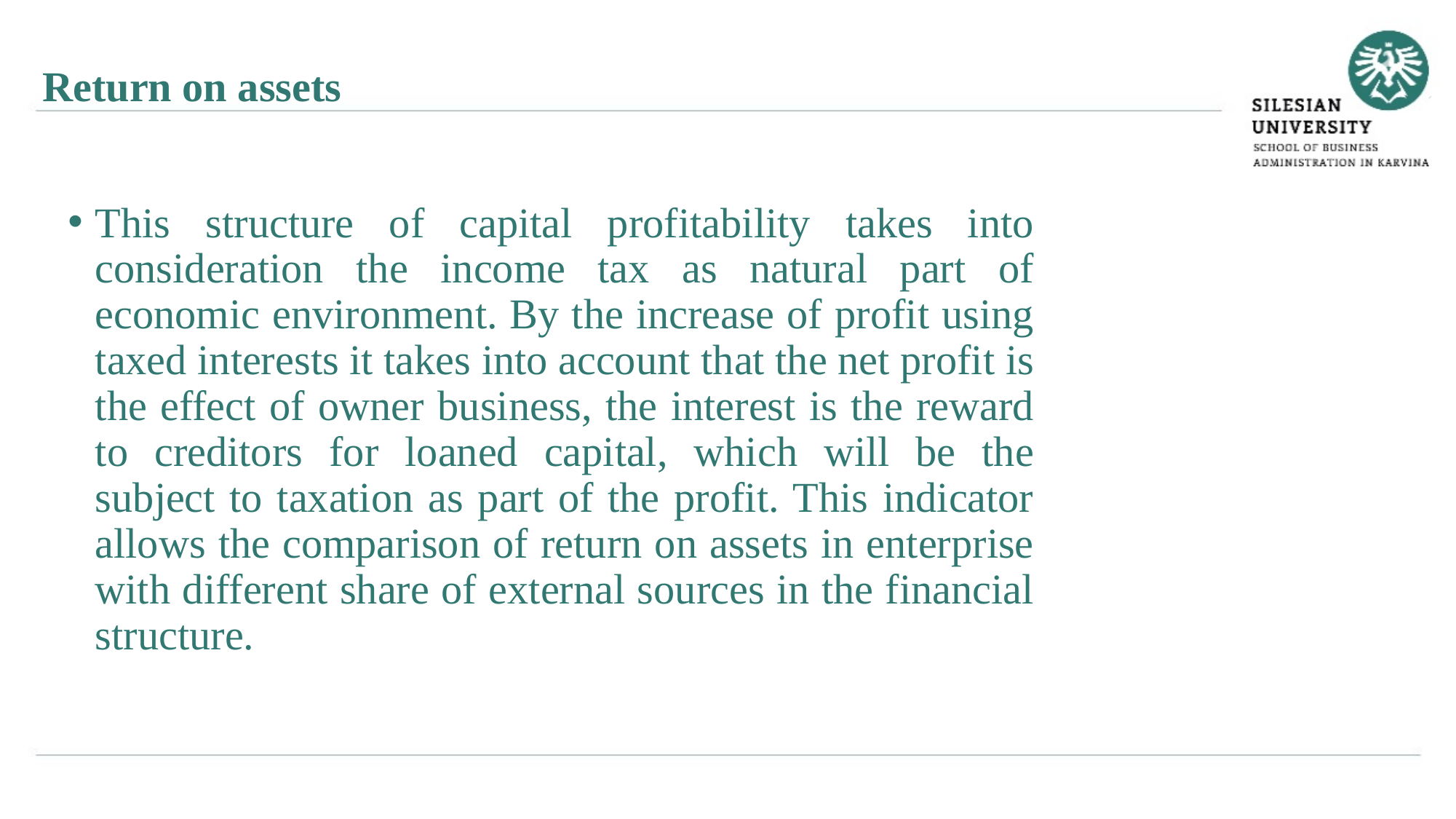

Return on assets

This structure of capital profitability takes into consideration the income tax as natural part of economic environment. By the increase of profit using taxed interests it takes into account that the net profit is the effect of owner business, the interest is the reward to creditors for loaned capital, which will be the subject to taxation as part of the profit. This indicator allows the comparison of return on assets in enterprise with different share of external sources in the financial structure.